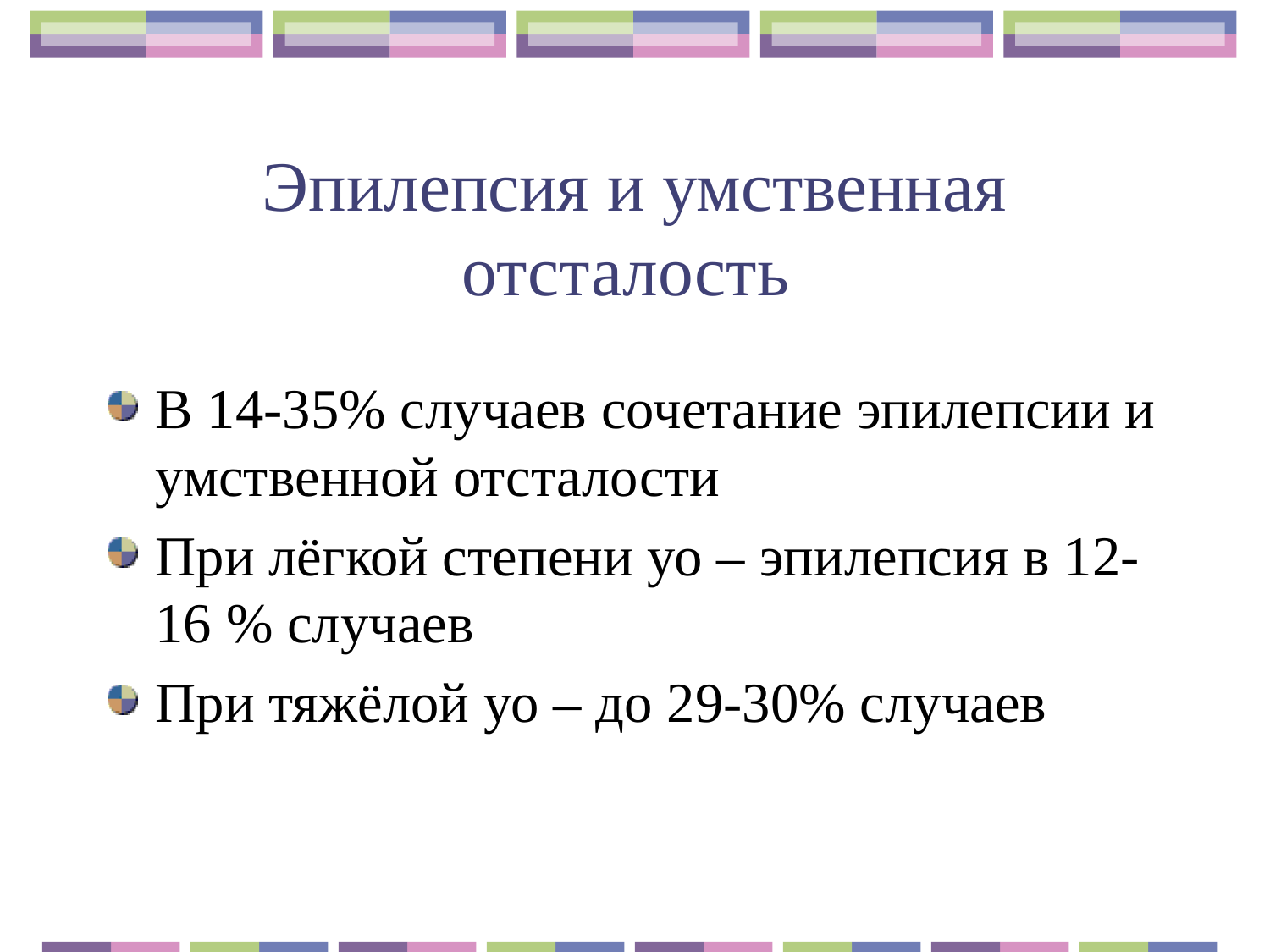

# Эпилепсия и умственная отсталость
В 14-35% случаев сочетание эпилепсии и умственной отсталости
При лёгкой степени уо – эпилепсия в 12-16 % случаев
При тяжёлой уо – до 29-30% случаев